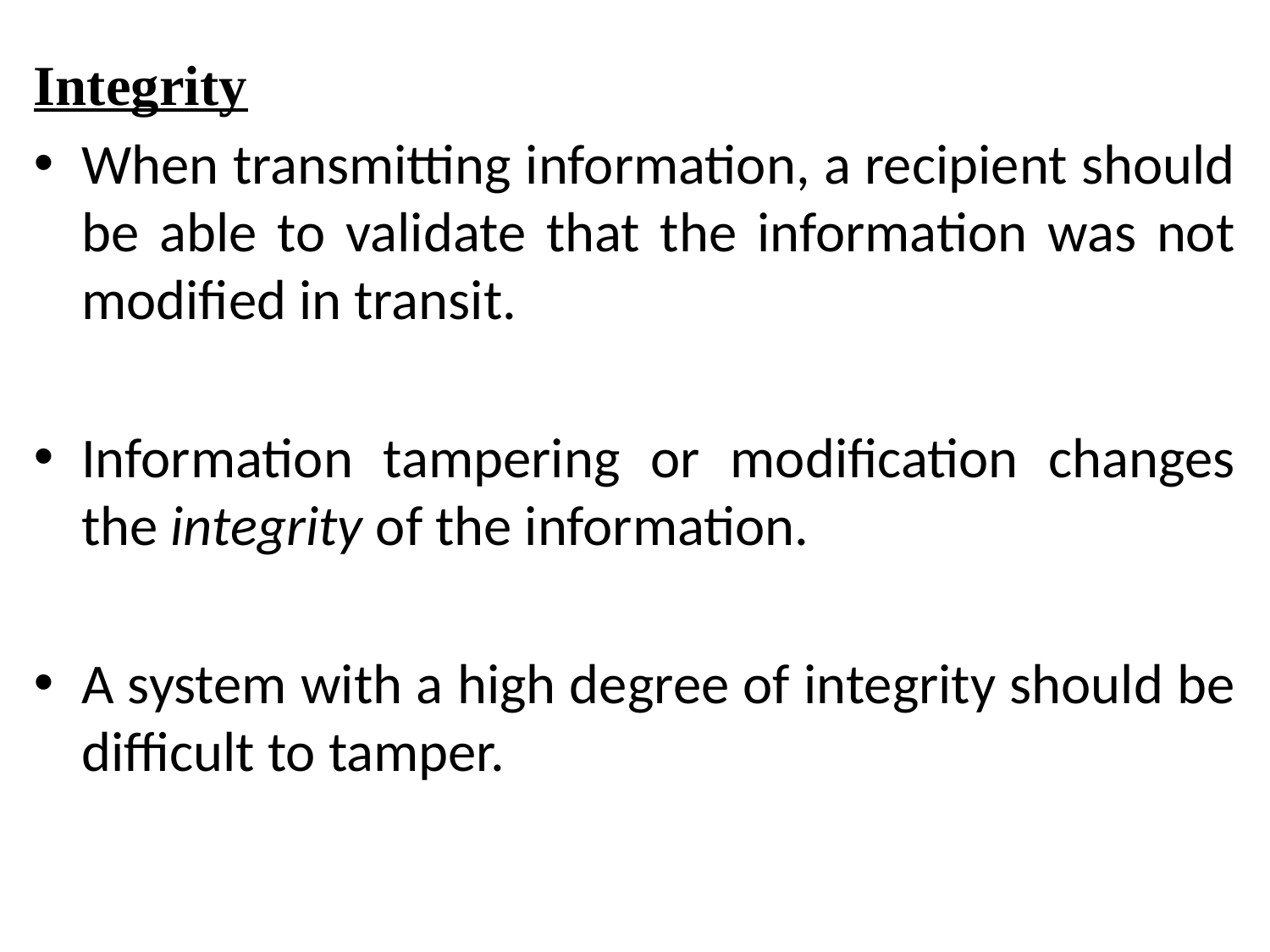

Integrity
When transmitting information, a recipient should be able to validate that the information was not modified in transit.

Information tampering or modification changes the integrity of the information.

A system with a high degree of integrity should be difficult to tamper.